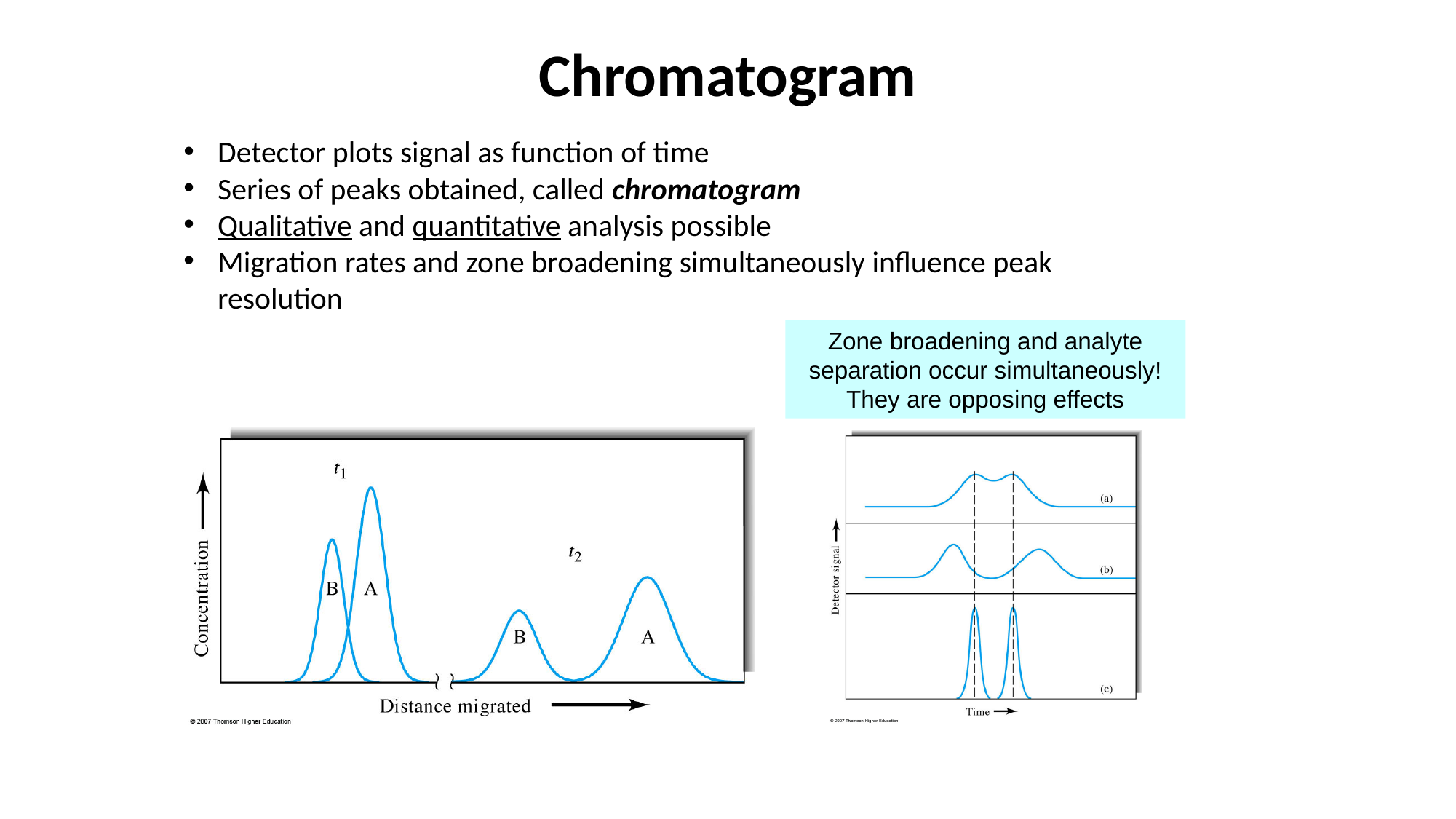

# Chromatogram
Detector plots signal as function of time
Series of peaks obtained, called chromatogram
Qualitative and quantitative analysis possible
Migration rates and zone broadening simultaneously influence peak resolution
Zone broadening and analyte separation occur simultaneously! They are opposing effects